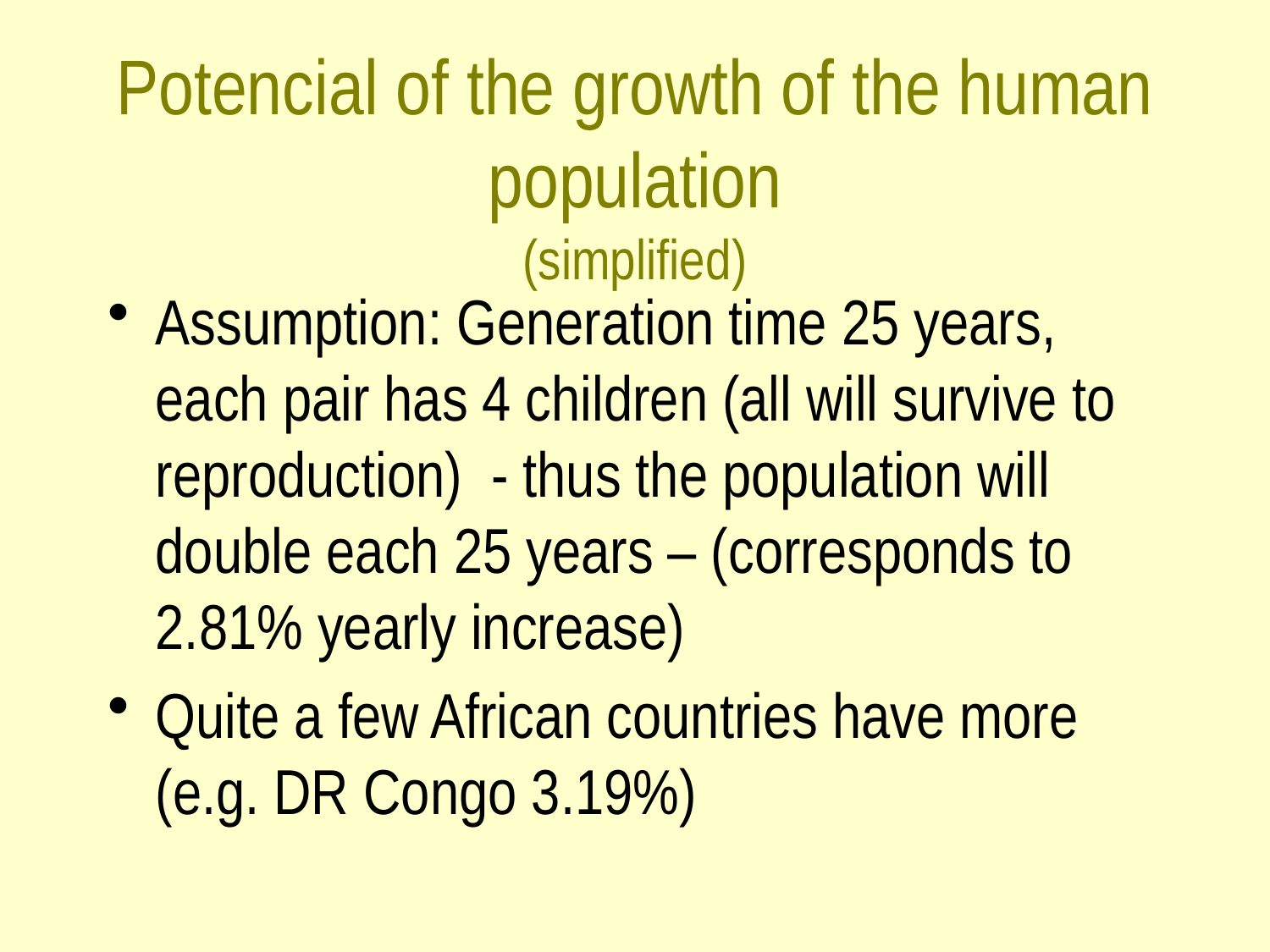

# Potencial of the growth of the human population (simplified)
Assumption: Generation time 25 years, each pair has 4 children (all will survive to reproduction)  - thus the population will double each 25 years – (corresponds to 2.81% yearly increase)
Quite a few African countries have more (e.g. DR Congo 3.19%)